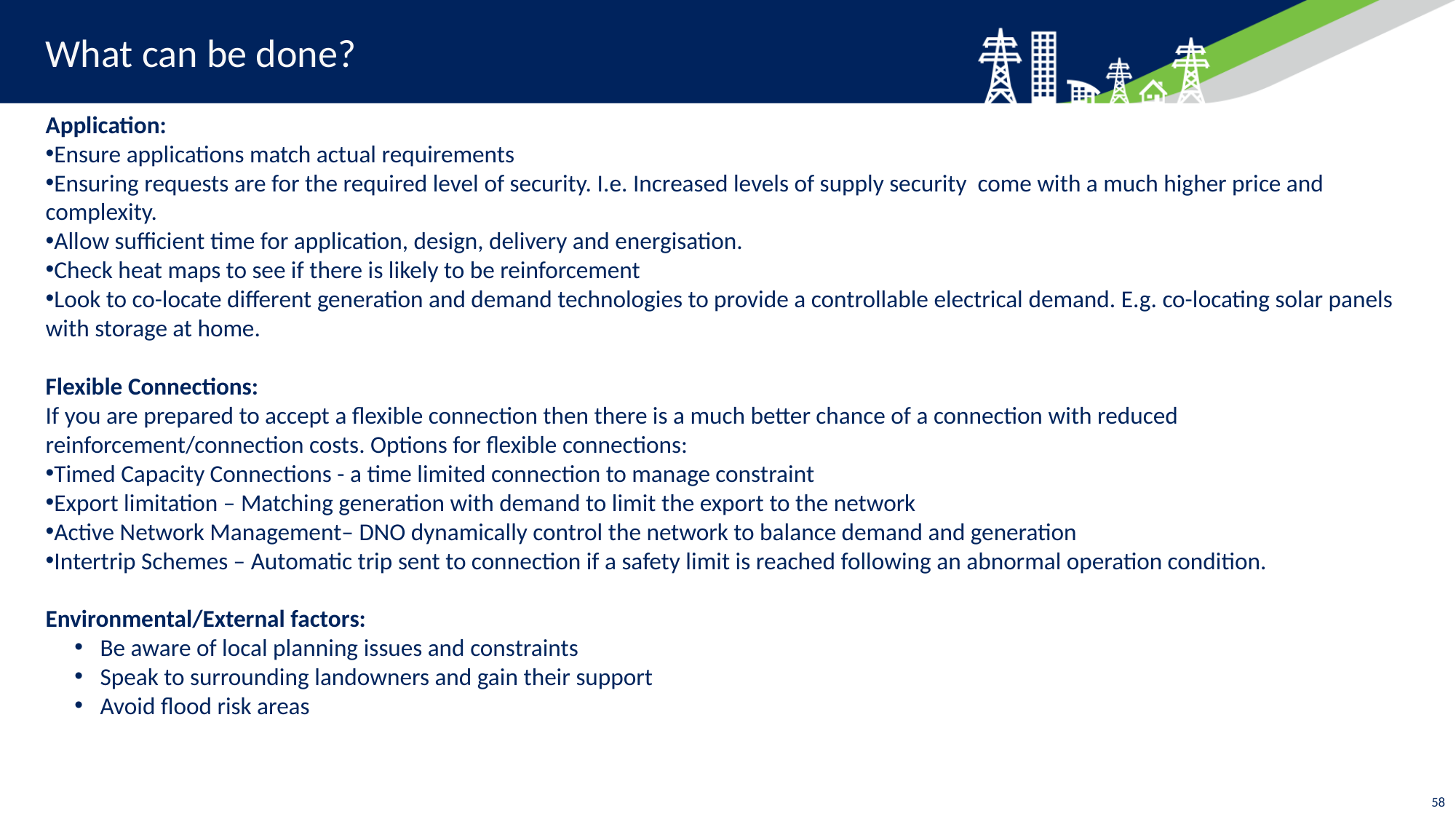

What can be done?
Application:
Ensure applications match actual requirements
Ensuring requests are for the required level of security. I.e. Increased levels of supply security  come with a much higher price and complexity.
Allow sufficient time for application, design, delivery and energisation.
Check heat maps to see if there is likely to be reinforcement
Look to co-locate different generation and demand technologies to provide a controllable electrical demand. E.g. co-locating solar panels with storage at home.

Flexible Connections:
If you are prepared to accept a flexible connection then there is a much better chance of a connection with reduced reinforcement/connection costs. Options for flexible connections:
Timed Capacity Connections - a time limited connection to manage constraint
Export limitation – Matching generation with demand to limit the export to the network
Active Network Management– DNO dynamically control the network to balance demand and generation
Intertrip Schemes – Automatic trip sent to connection if a safety limit is reached following an abnormal operation condition.

Environmental/External factors:
Be aware of local planning issues and constraints
Speak to surrounding landowners and gain their support
Avoid flood risk areas